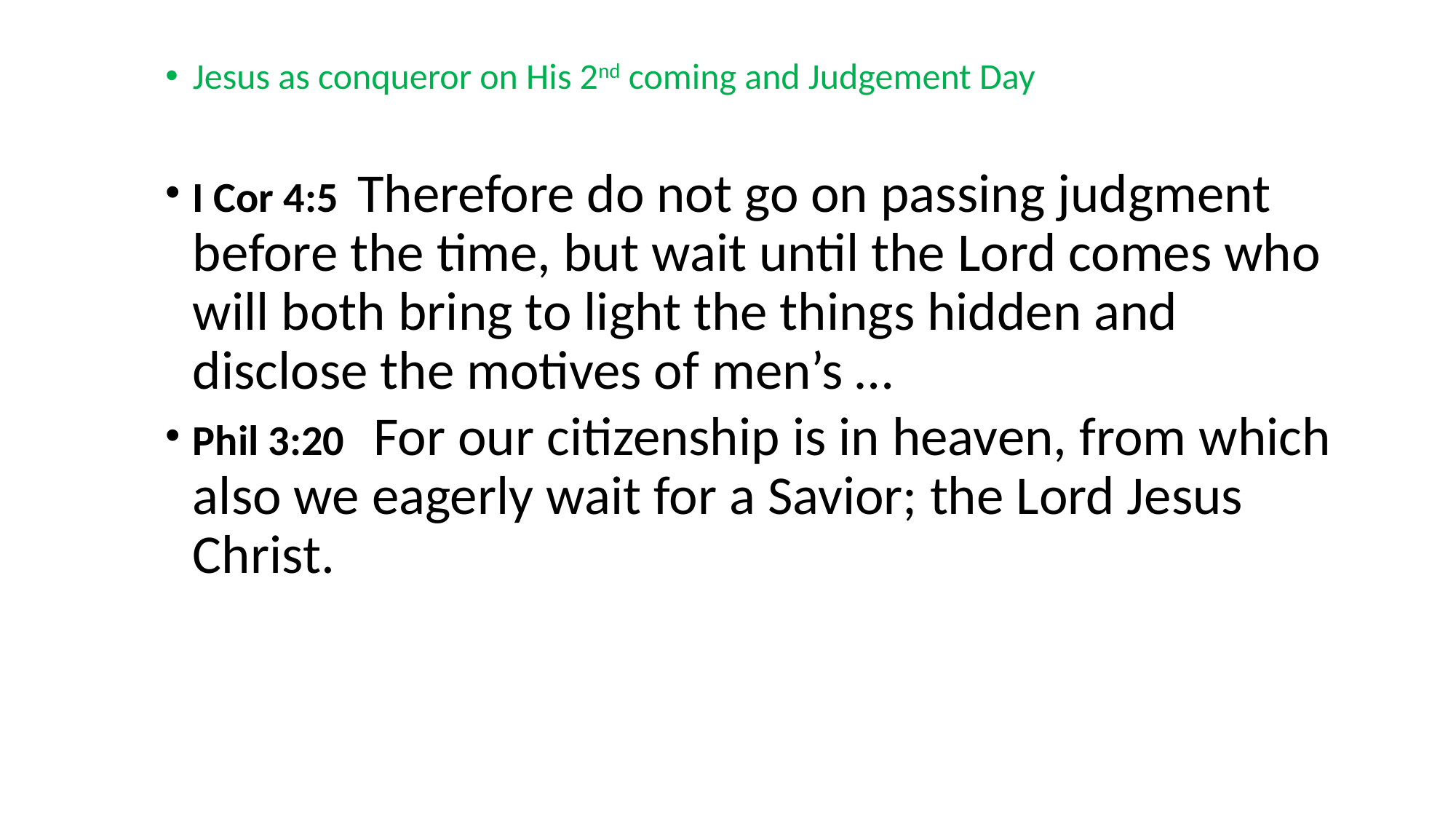

#
Jesus as conqueror on His 2nd coming and Judgement Day

I Cor 4:5  Therefore do not go on passing judgment before the time, but wait until the Lord comes who will both bring to light the things hidden and disclose the motives of men’s …
Phil 3:20   For our citizenship is in heaven, from which also we eagerly wait for a Savior; the Lord Jesus Christ.